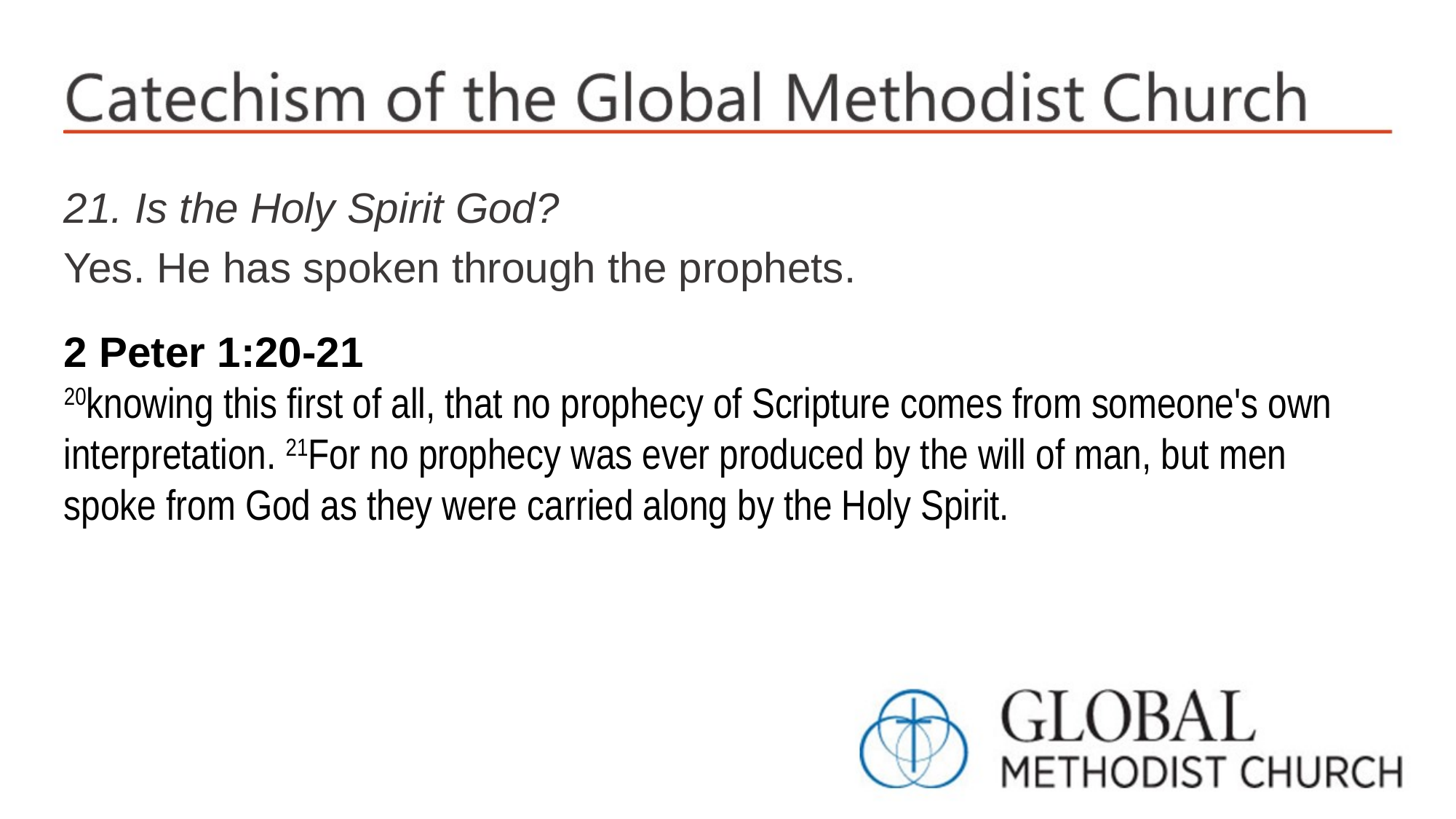

21. Is the Holy Spirit God?
Yes. He has spoken through the prophets.
2 Peter 1:20-21
20knowing this first of all, that no prophecy of Scripture comes from someone's own interpretation. 21For no prophecy was ever produced by the will of man, but men spoke from God as they were carried along by the Holy Spirit.